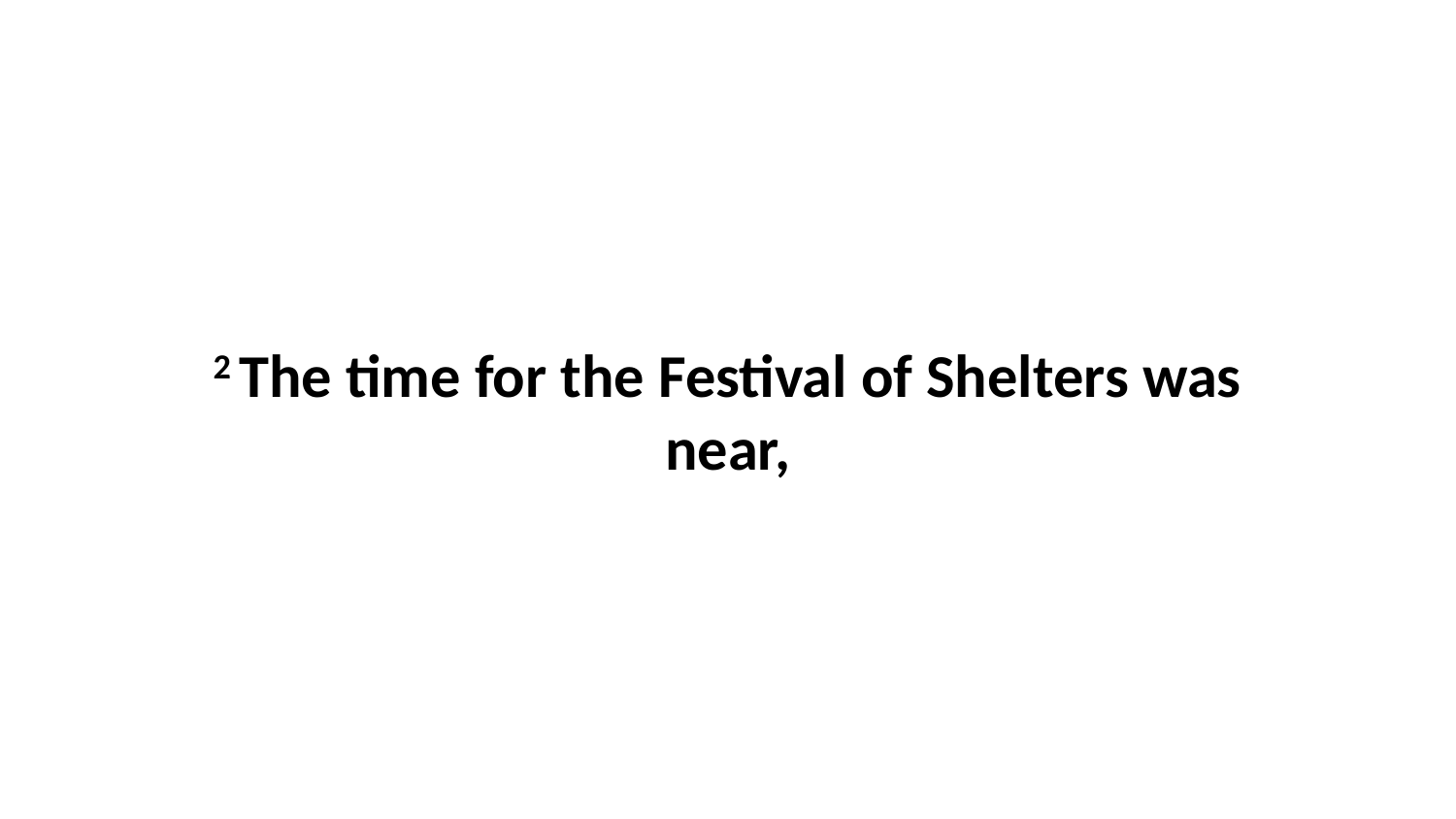

2 The time for the Festival of Shelters was near,